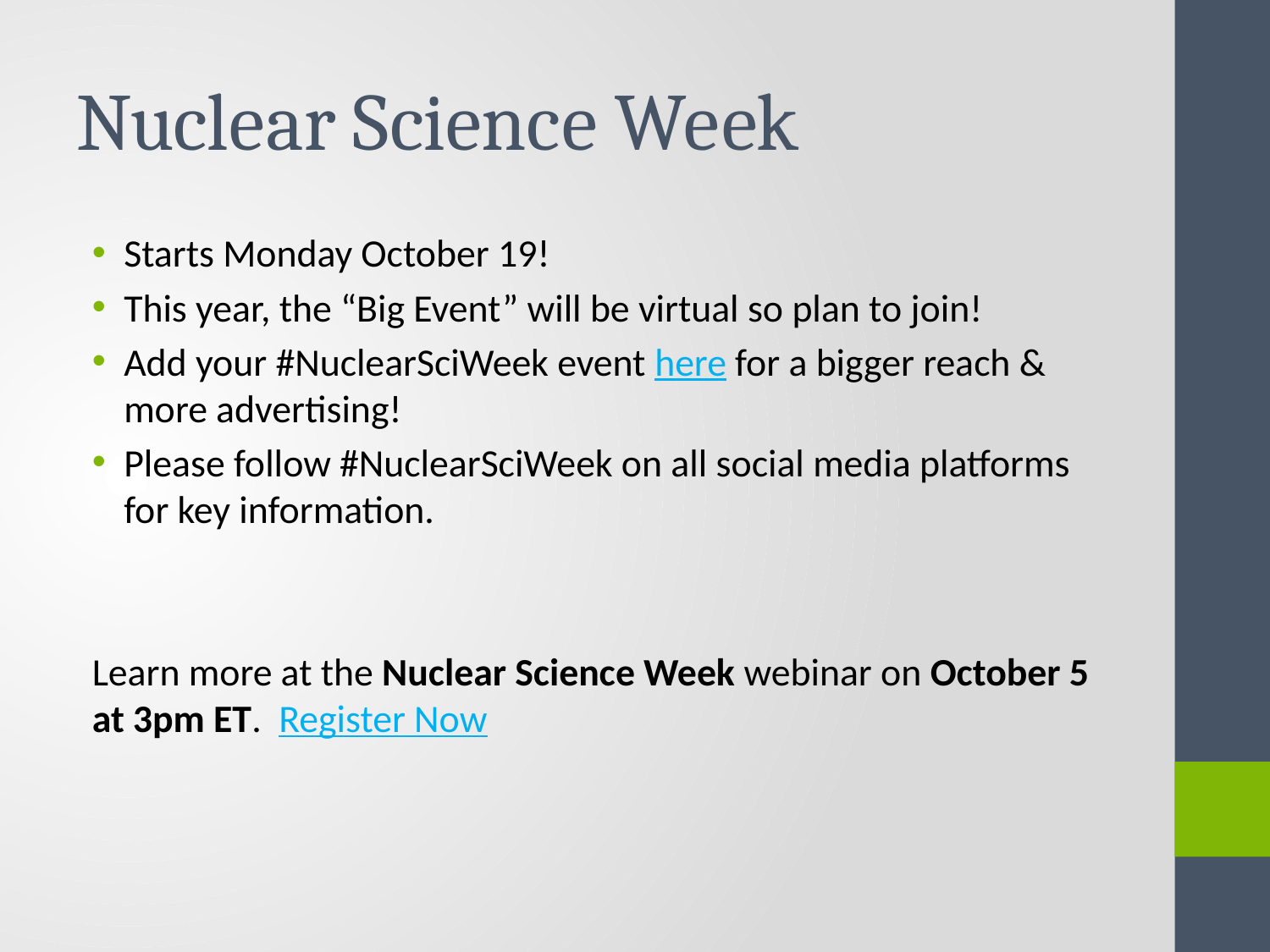

# Nuclear Science Week
Starts Monday October 19!
This year, the “Big Event” will be virtual so plan to join!
Add your #NuclearSciWeek event here for a bigger reach & more advertising!
Please follow #NuclearSciWeek on all social media platforms for key information.

Learn more at the Nuclear Science Week webinar on October 5 at 3pm ET.  Register Now